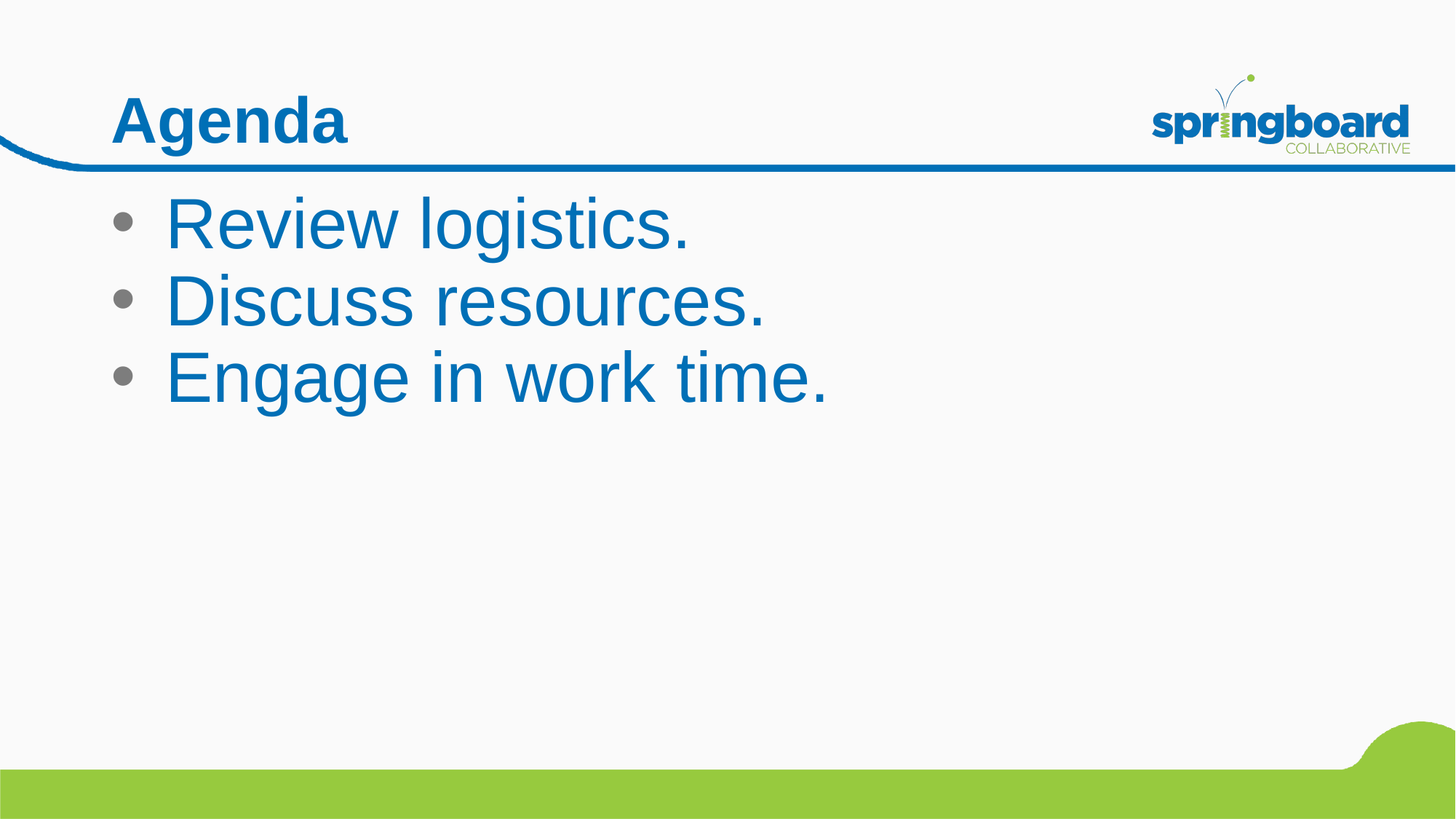

# Agenda
Review logistics.
Discuss resources.
Engage in work time.